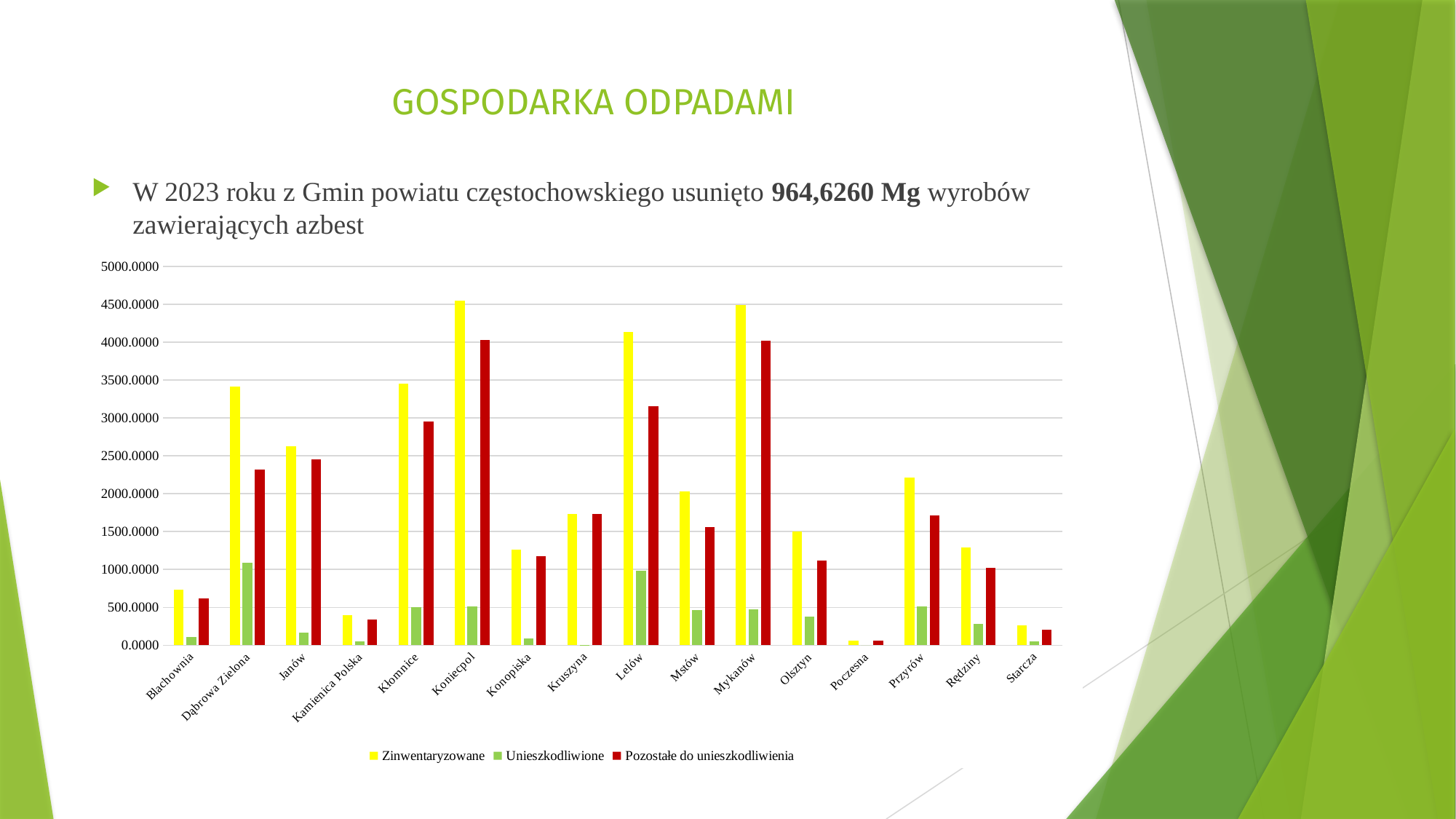

# GOSPODARKA ODPADAMI
W 2023 roku z Gmin powiatu częstochowskiego usunięto 964,6260 Mg wyrobów zawierających azbest

### Chart

| Category | Zinwentaryzowane | Unieszkodliwione | Pozostałe do unieszkodliwienia |
|---|---|---|---|
| Blachownia | 731.031 | 109.098 | 621.933 |
| Dąbrowa Zielona | 3411.021 | 1086.819 | 2324.202 |
| Janów | 2623.519 | 166.734 | 2456.785 |
| Kamienica Polska | 392.127 | 52.008 | 340.119 |
| Kłomnice | 3454.347 | 503.895 | 2950.452 |
| Koniecpol | 4548.603 | 516.534 | 4032.069 |
| Konopiska | 1266.532 | 92.743 | 1173.789 |
| Kruszyna | 1733.247 | 1.752 | 1731.495 |
| Lelów | 4131.355 | 979.095 | 3152.26 |
| Mstów | 2031.613 | 468.81 | 1562.802 |
| Mykanów | 4490.384 | 473.224 | 4017.16 |
| Olsztyn | 1502.703 | 382.277 | 1120.427 |
| Poczesna | 56.745 | 0.0 | 56.745 |
| Przyrów | 2218.68 | 509.24 | 1709.44 |
| Rędziny | 1295.297 | 277.213 | 1018.085 |
| Starcza | 258.686 | 49.313 | 209.373 |